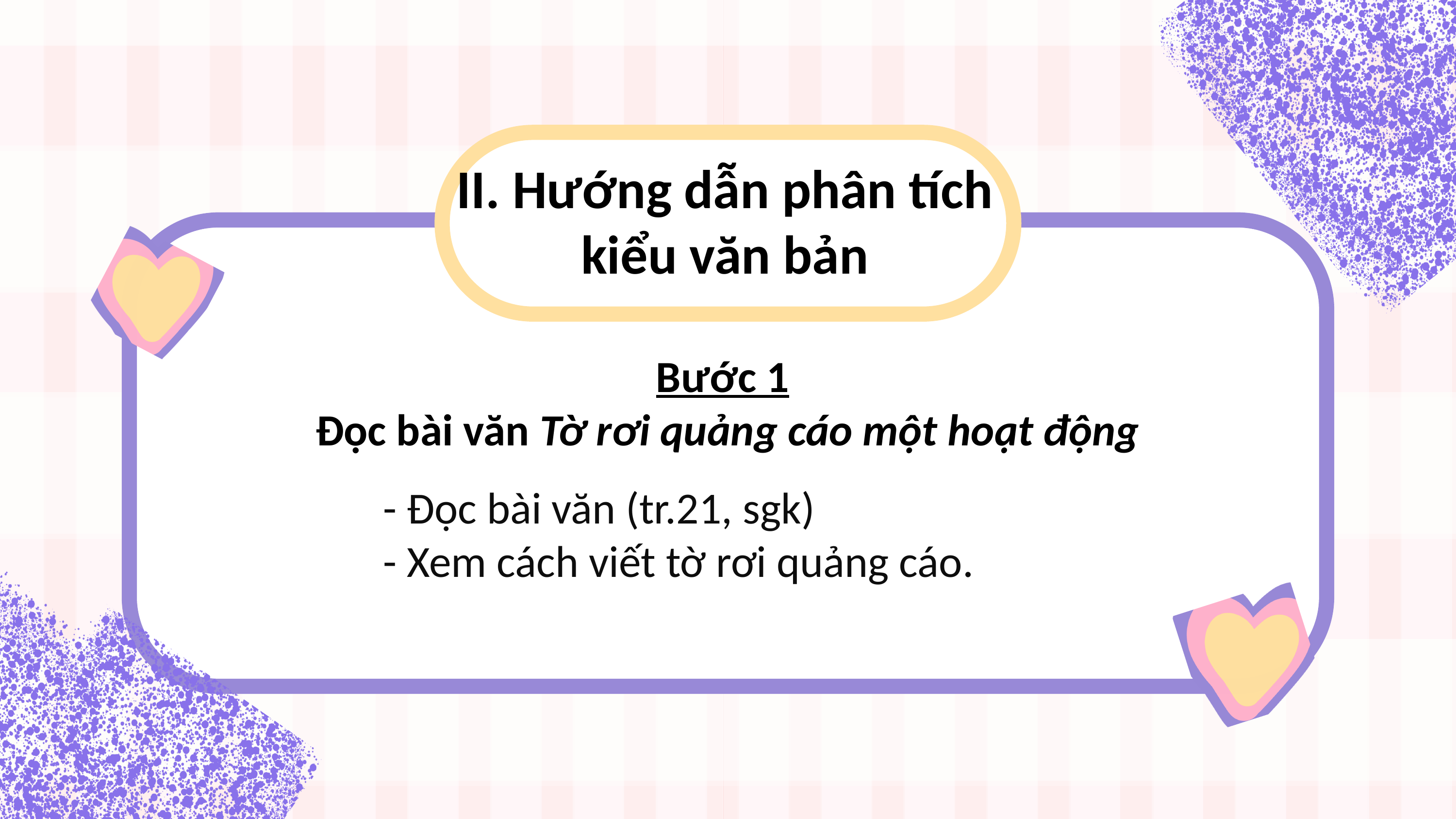

II. Hướng dẫn phân tích kiểu văn bản

Bước 1
 Đọc bài văn Tờ rơi quảng cáo một hoạt động
- Đọc bài văn (tr.21, sgk)
- Xem cách viết tờ rơi quảng cáo.